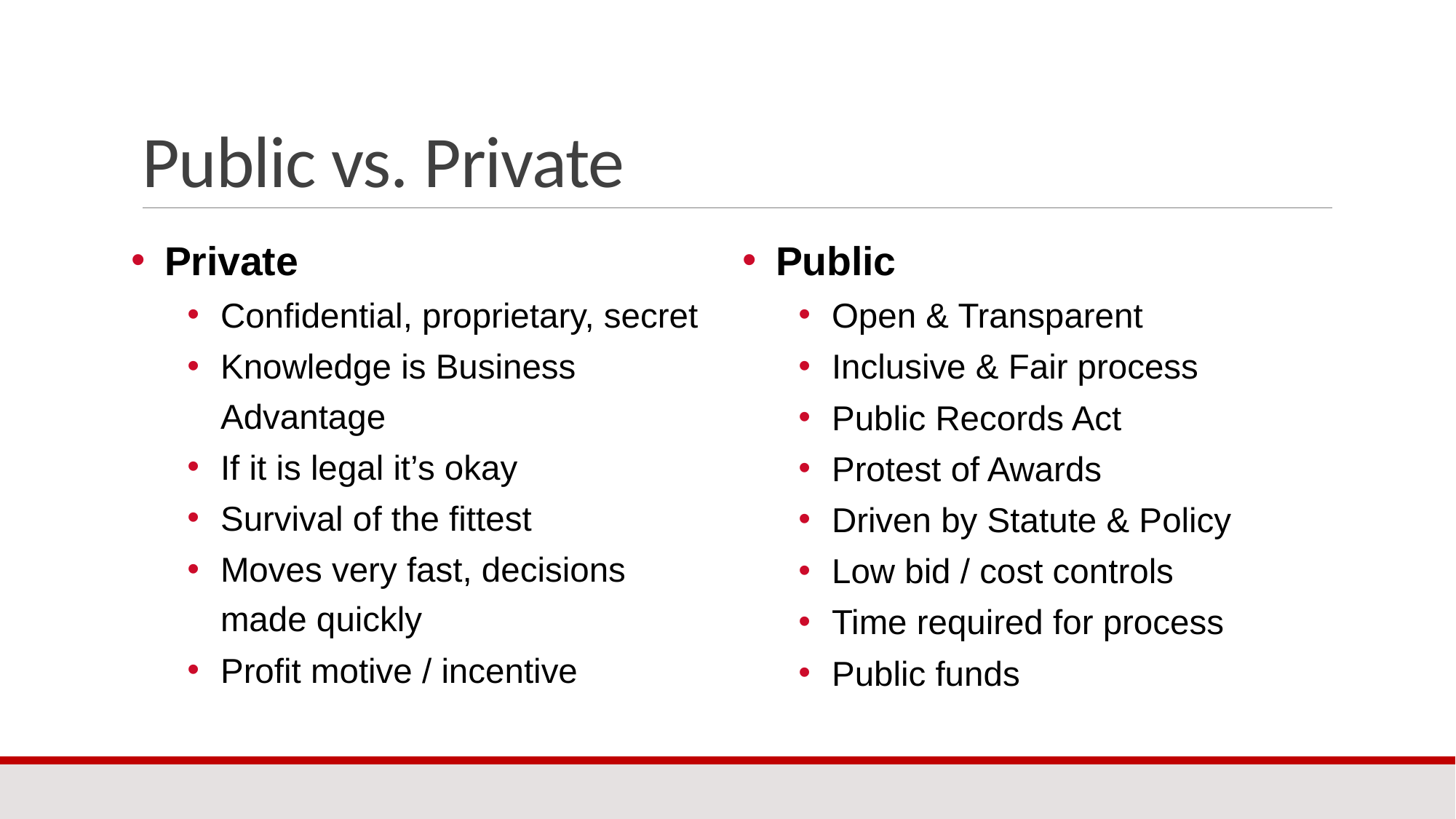

# Public vs. Private
Private
Confidential, proprietary, secret
Knowledge is Business Advantage
If it is legal it’s okay
Survival of the fittest
Moves very fast, decisions made quickly
Profit motive / incentive
Public
Open & Transparent
Inclusive & Fair process
Public Records Act
Protest of Awards
Driven by Statute & Policy
Low bid / cost controls
Time required for process
Public funds